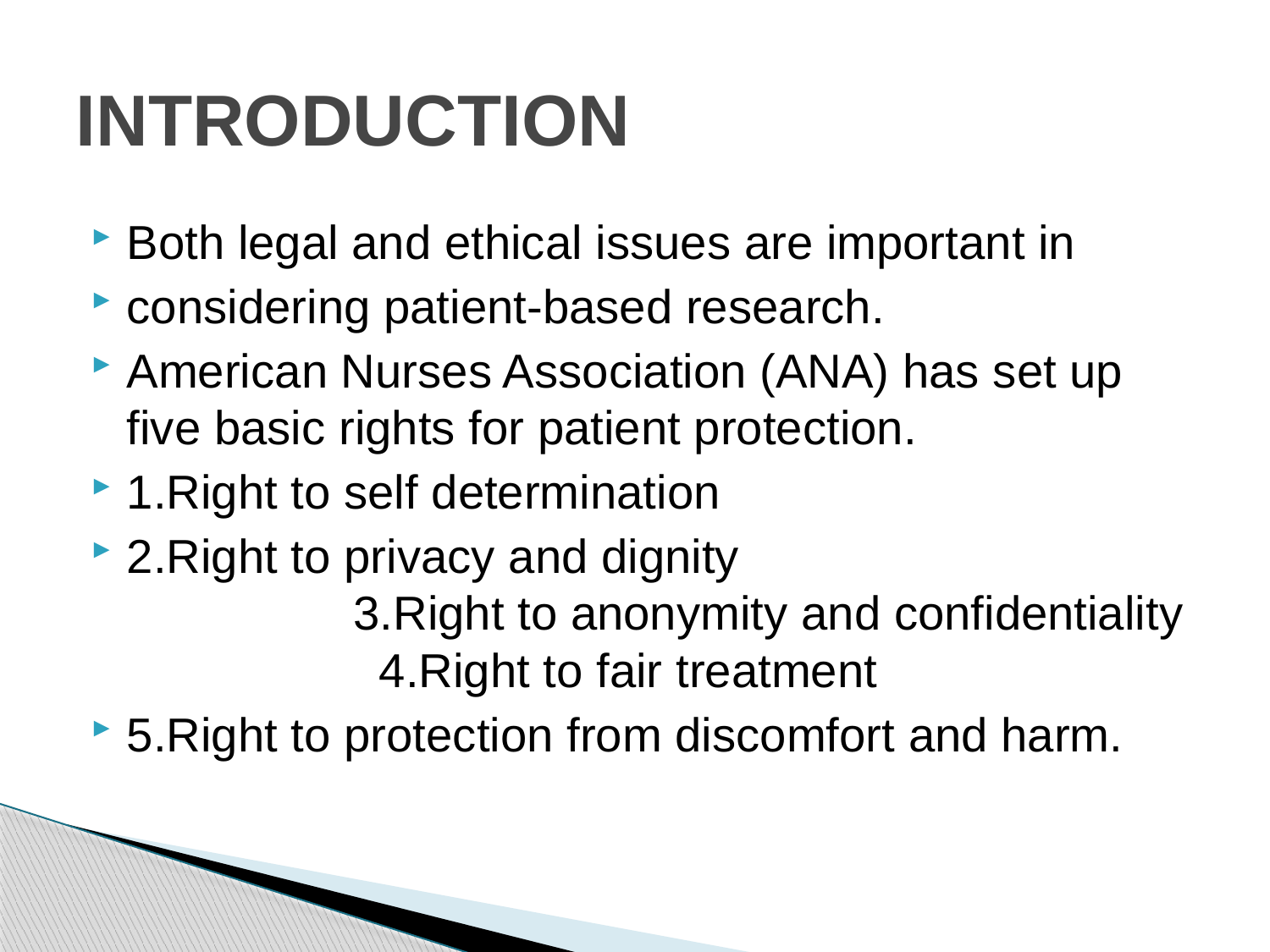

# INTRODUCTION
Both legal and ethical issues are important in
considering patient-based research.
American Nurses Association (ANA) has set up five basic rights for patient protection.
1.Right to self determination
2.Right to privacy and dignity                                                    3.Right to anonymity and confidentiality                    4.Right to fair treatment
5.Right to protection from discomfort and harm.